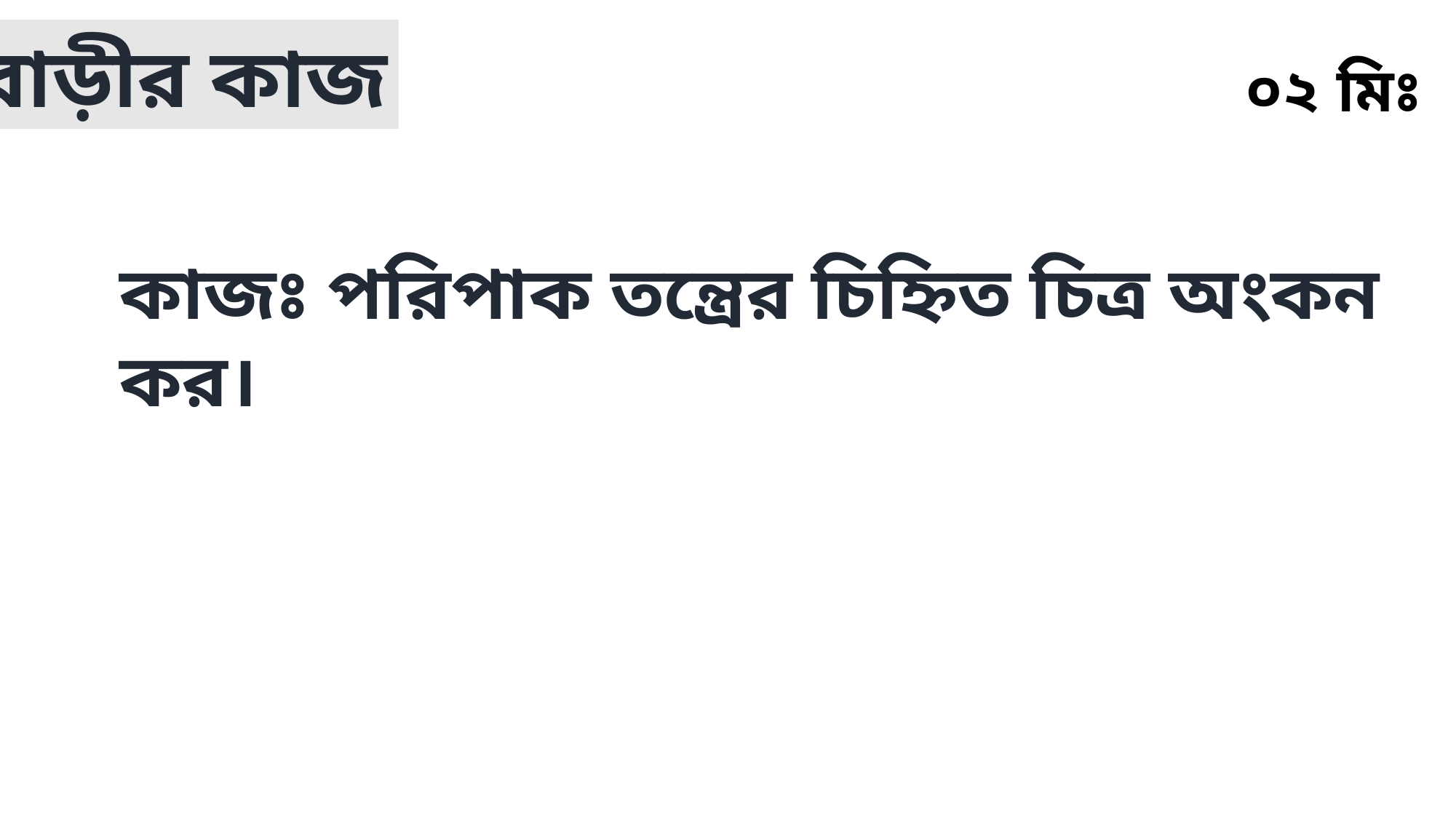

বাড়ীর কাজ
০২ মিঃ
কাজঃ পরিপাক তন্ত্রের চিহ্নিত চিত্র অংকন কর।